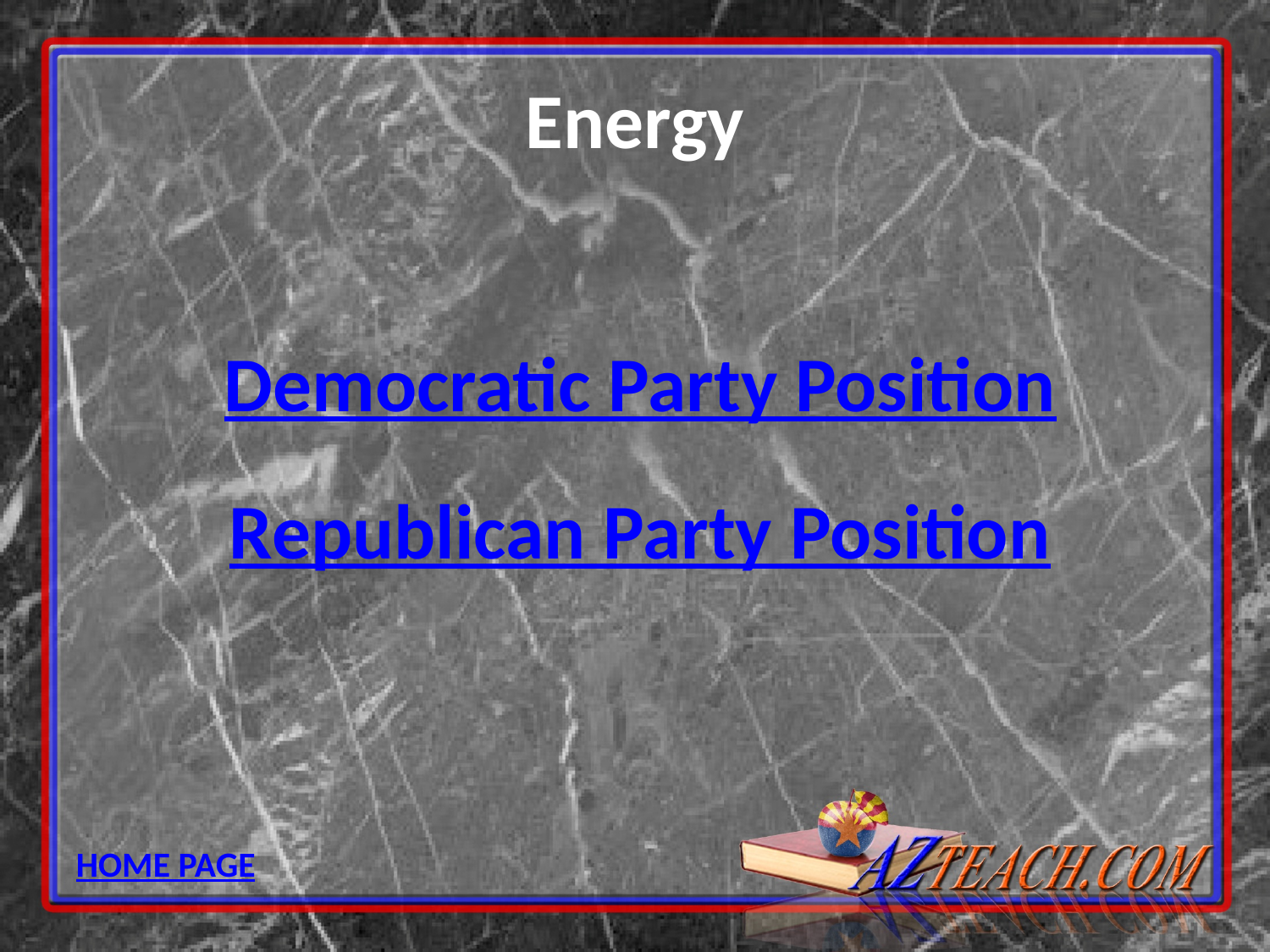

# Energy
Democratic Party Position
Republican Party Position
HOME PAGE